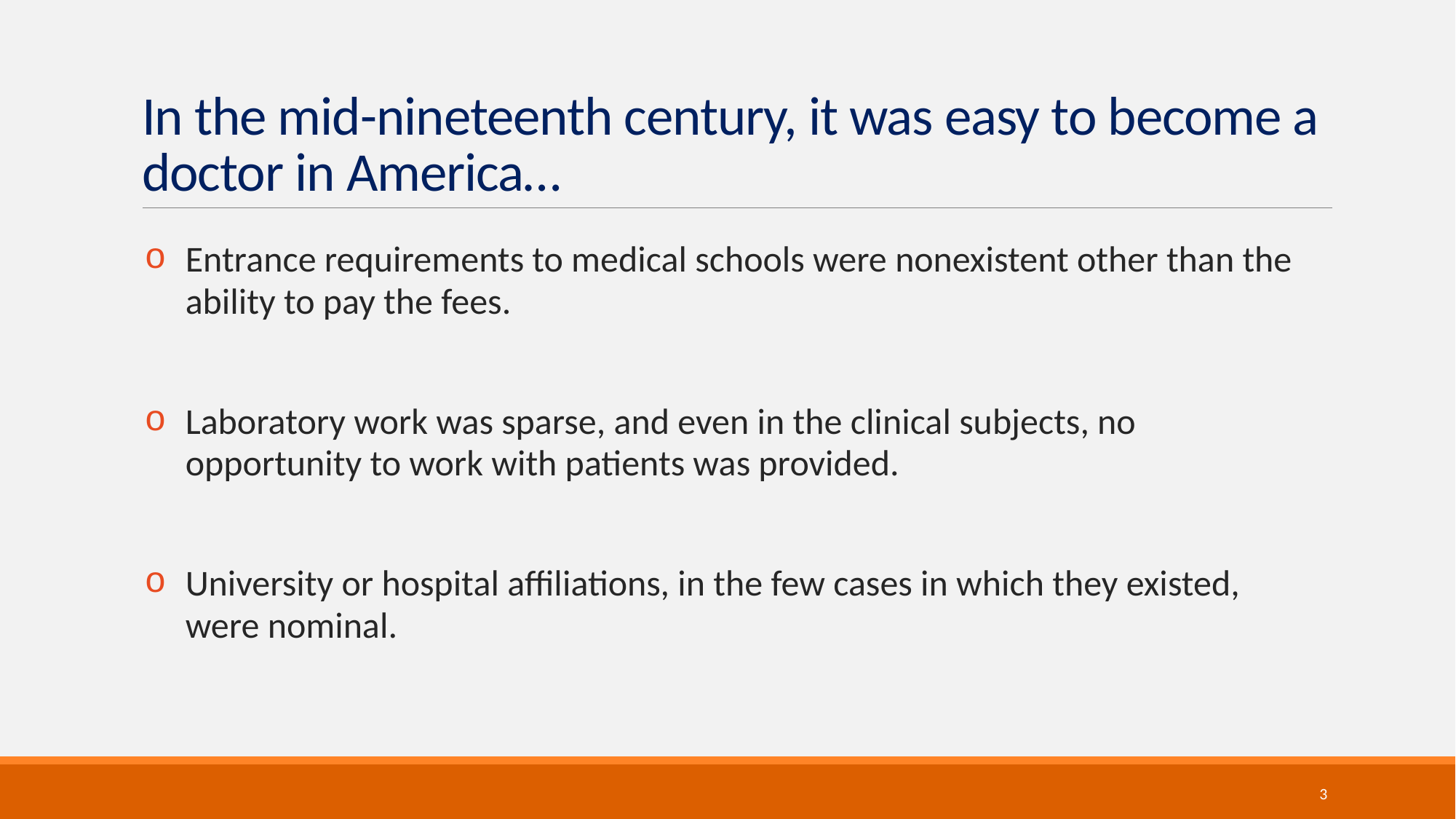

# In the mid-nineteenth century, it was easy to become a doctor in America…
Entrance requirements to medical schools were nonexistent other than the ability to pay the fees.

Laboratory work was sparse, and even in the clinical subjects, no opportunity to work with patients was provided.

University or hospital affiliations, in the few cases in which they existed, were nominal.
3